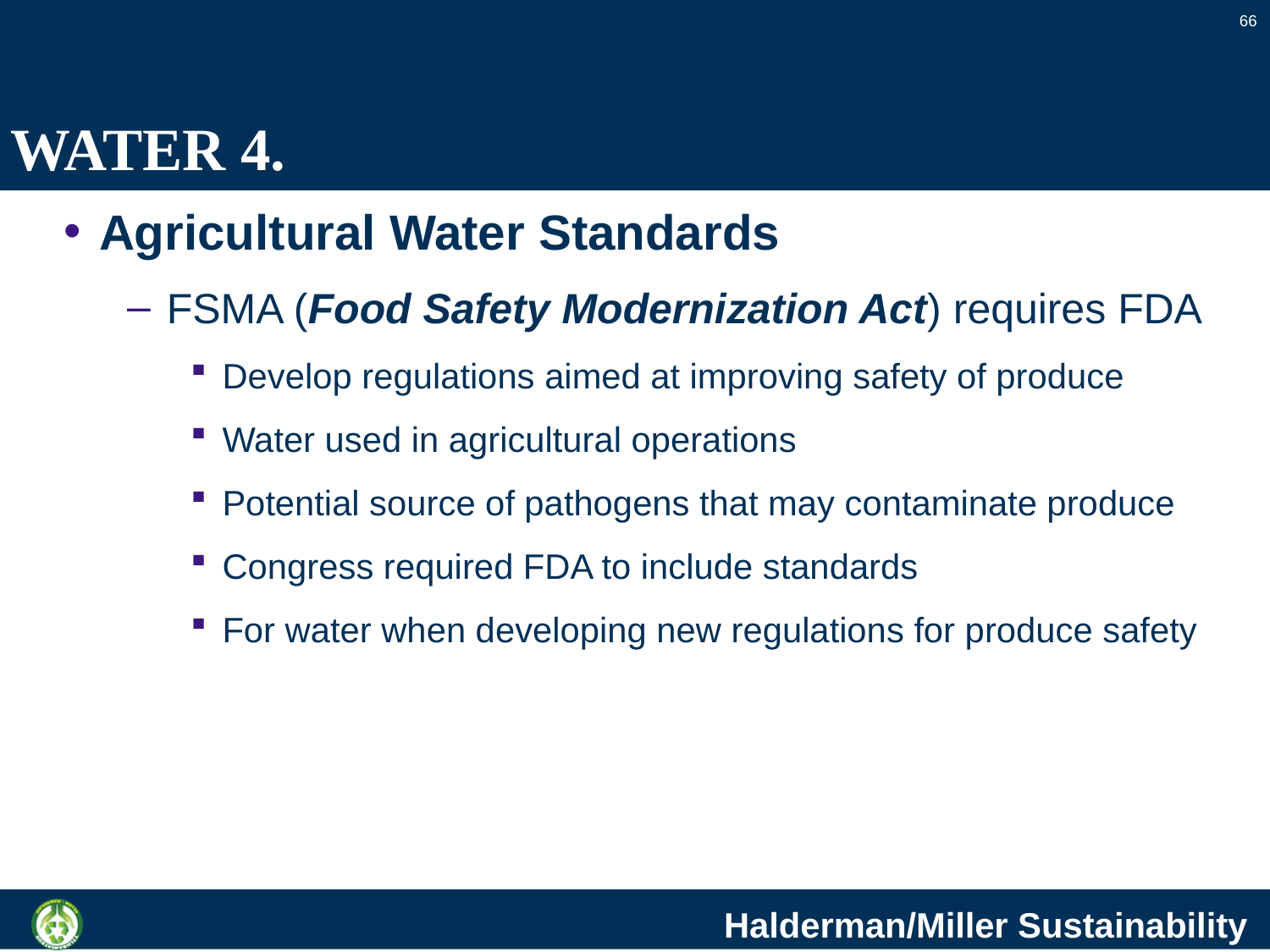

66
# WATER 4.
Agricultural Water Standards
FSMA (Food Safety Modernization Act) requires FDA
Develop regulations aimed at improving safety of produce
Water used in agricultural operations
Potential source of pathogens that may contaminate produce
Congress required FDA to include standards
For water when developing new regulations for produce safety